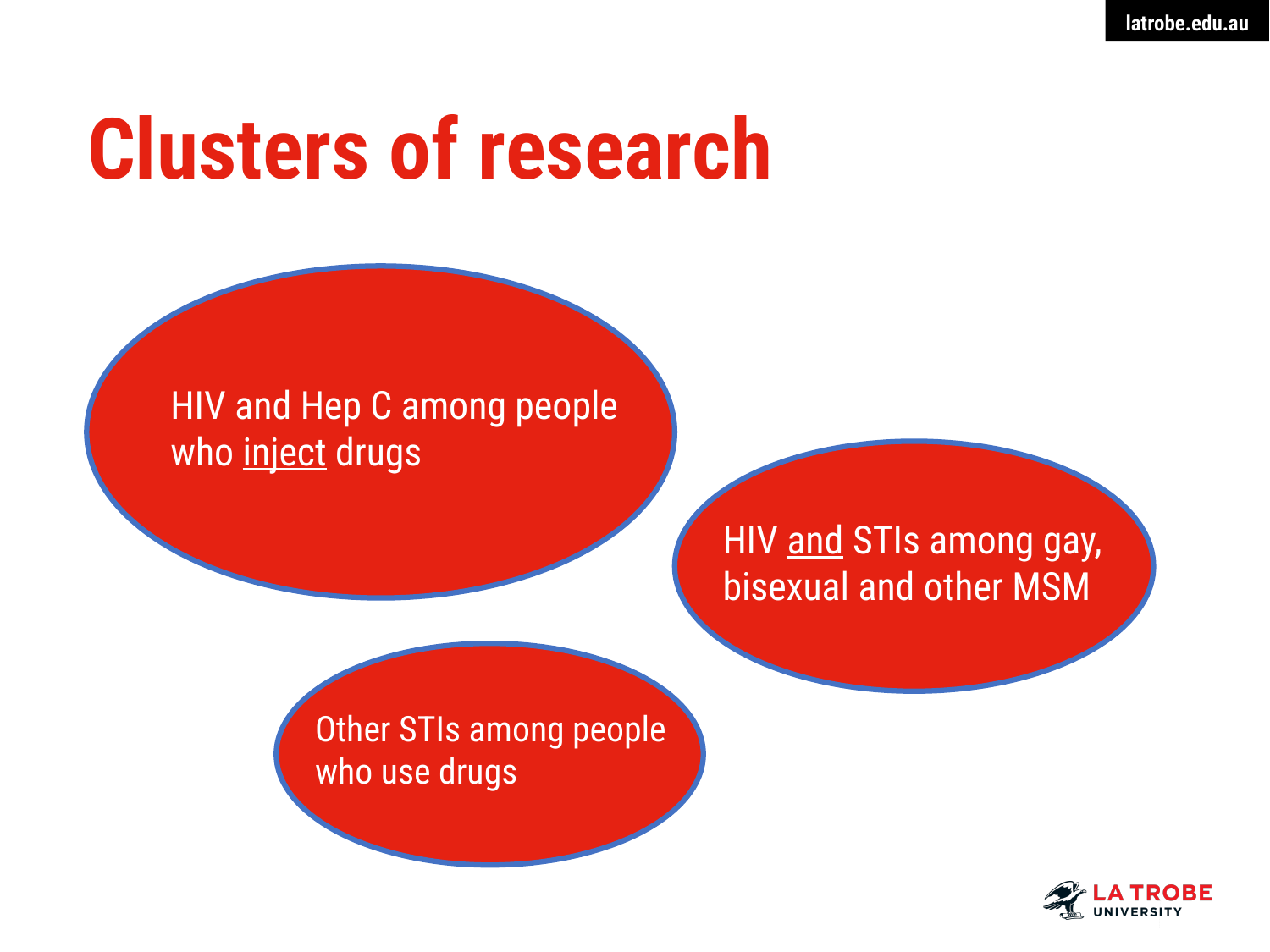

# Clusters of research

HIV and Hep C among people who inject drugs

HIV and STIs among gay, bisexual and other MSM

Other STIs among people who use drugs